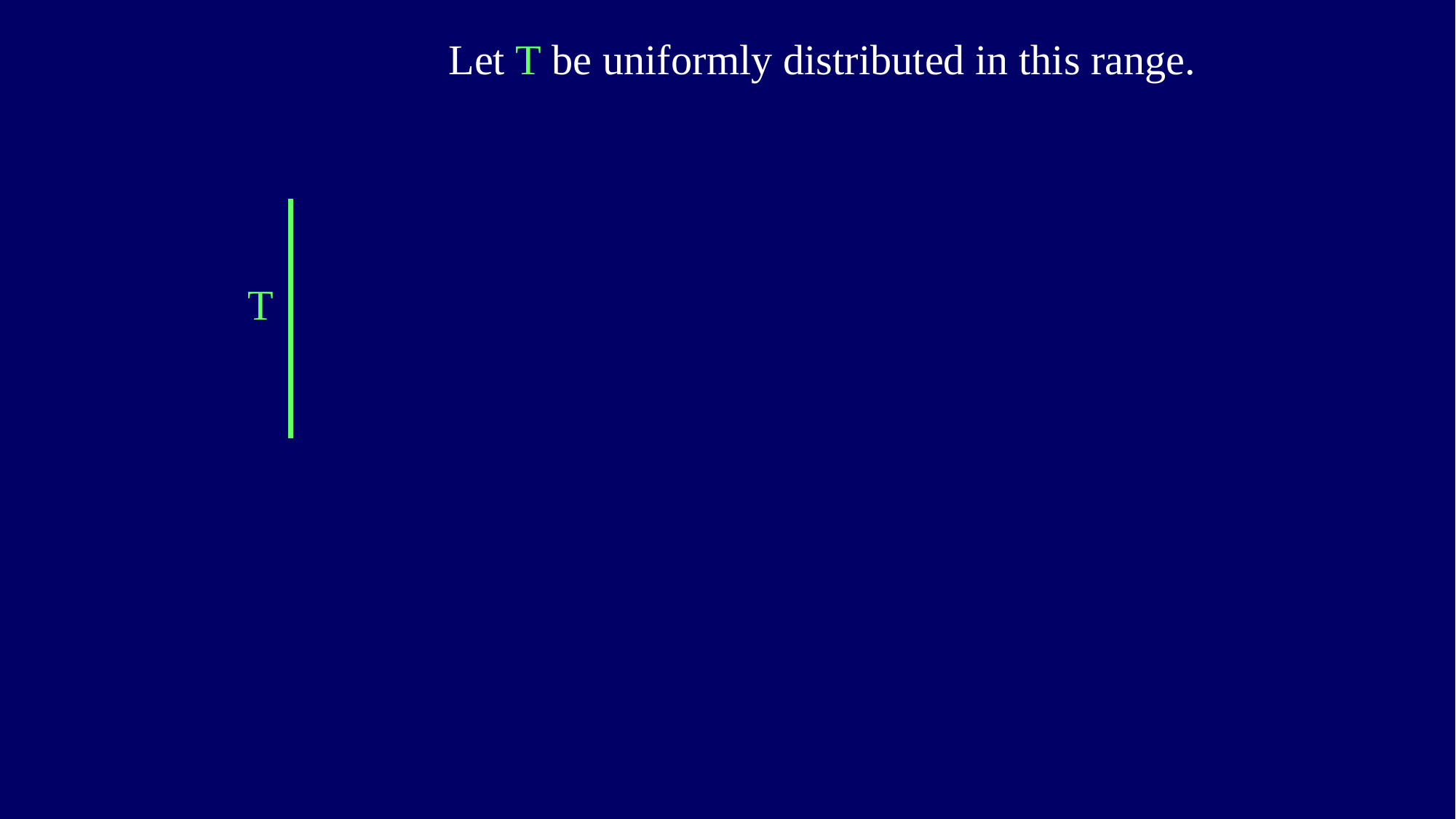

Let T be uniformly distributed in this range.

T